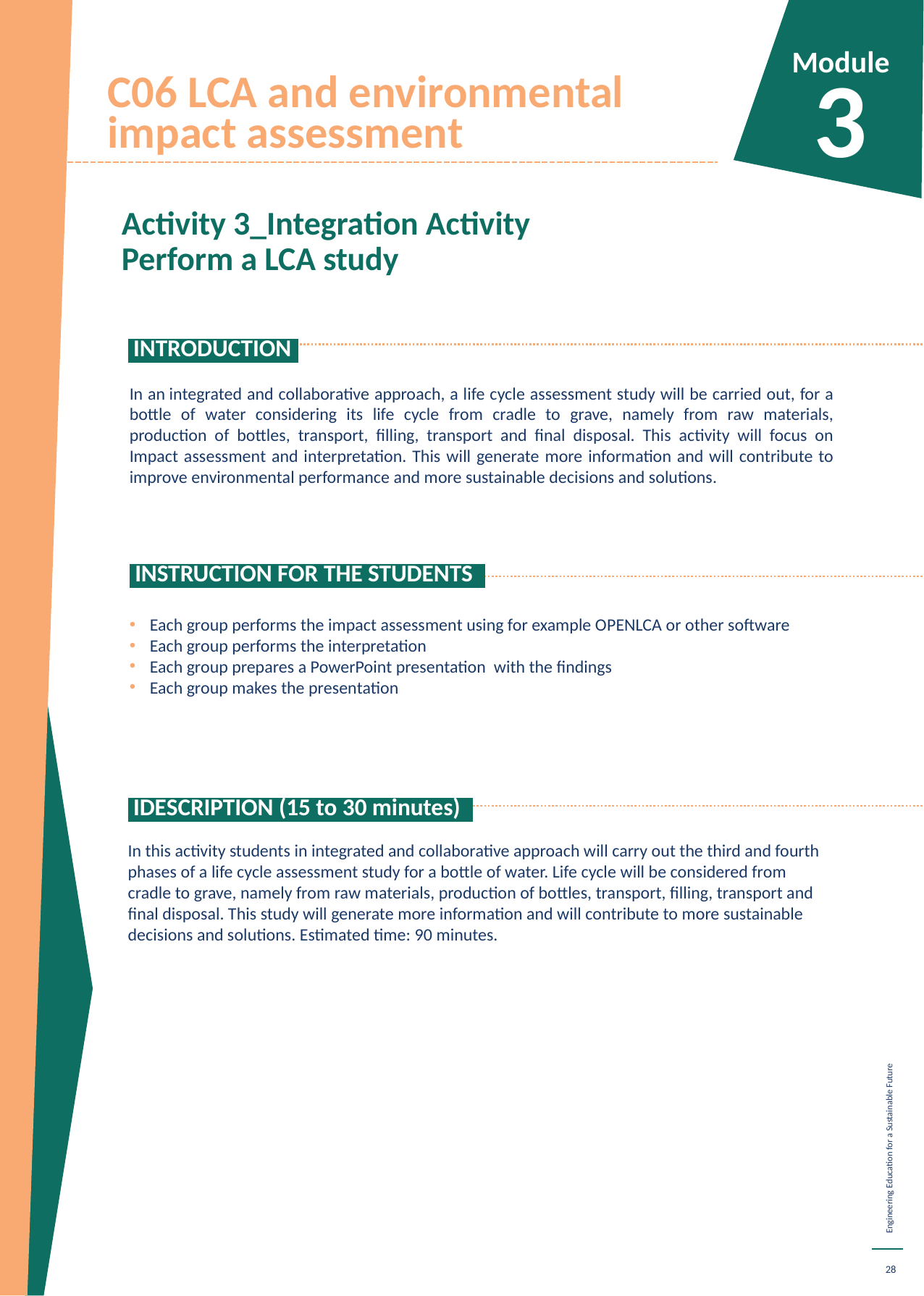

Module
3
C06 LCA and environmental impact assessment

Activity 3_Integration Activity Perform a LCA study

​ INTRODUCTION.

In an integrated and collaborative approach, a life cycle assessment study will be carried out, for a bottle of water considering its life cycle from cradle to grave, namely from raw materials, production of bottles, transport, filling, transport and final disposal. This activity will focus on Impact assessment and interpretation. This will generate more information and will contribute to improve environmental performance and more sustainable decisions and solutions.

 INSTRUCTION FOR THE STUDENTS. ​
​

Each group performs the impact assessment using for example OPENLCA or other software
Each group performs the interpretation
Each group prepares a PowerPoint presentation  with the findings
Each group makes the presentation

 IDESCRIPTION (15 to 30 minutes).

In this activity students in integrated and collaborative approach will carry out the third and fourth phases of a life cycle assessment study for a bottle of water. Life cycle will be considered from cradle to grave, namely from raw materials, production of bottles, transport, filling, transport and final disposal. This study will generate more information and will contribute to more sustainable decisions and solutions. Estimated time: 90 minutes.